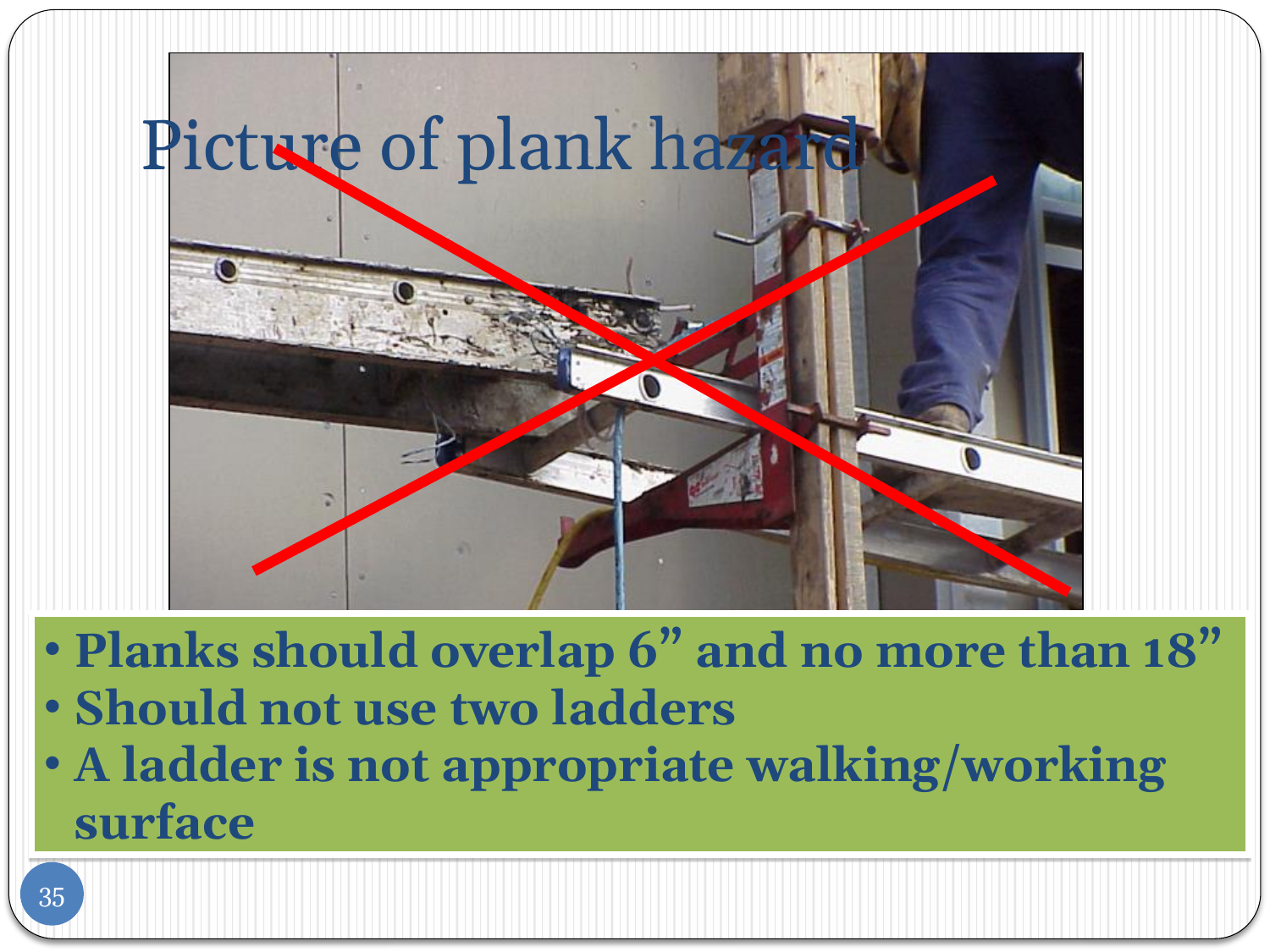

# Picture of plank hazard

Planks should overlap 6” and no more than 18”
Should not use two ladders
A ladder is not appropriate walking/working surface
35